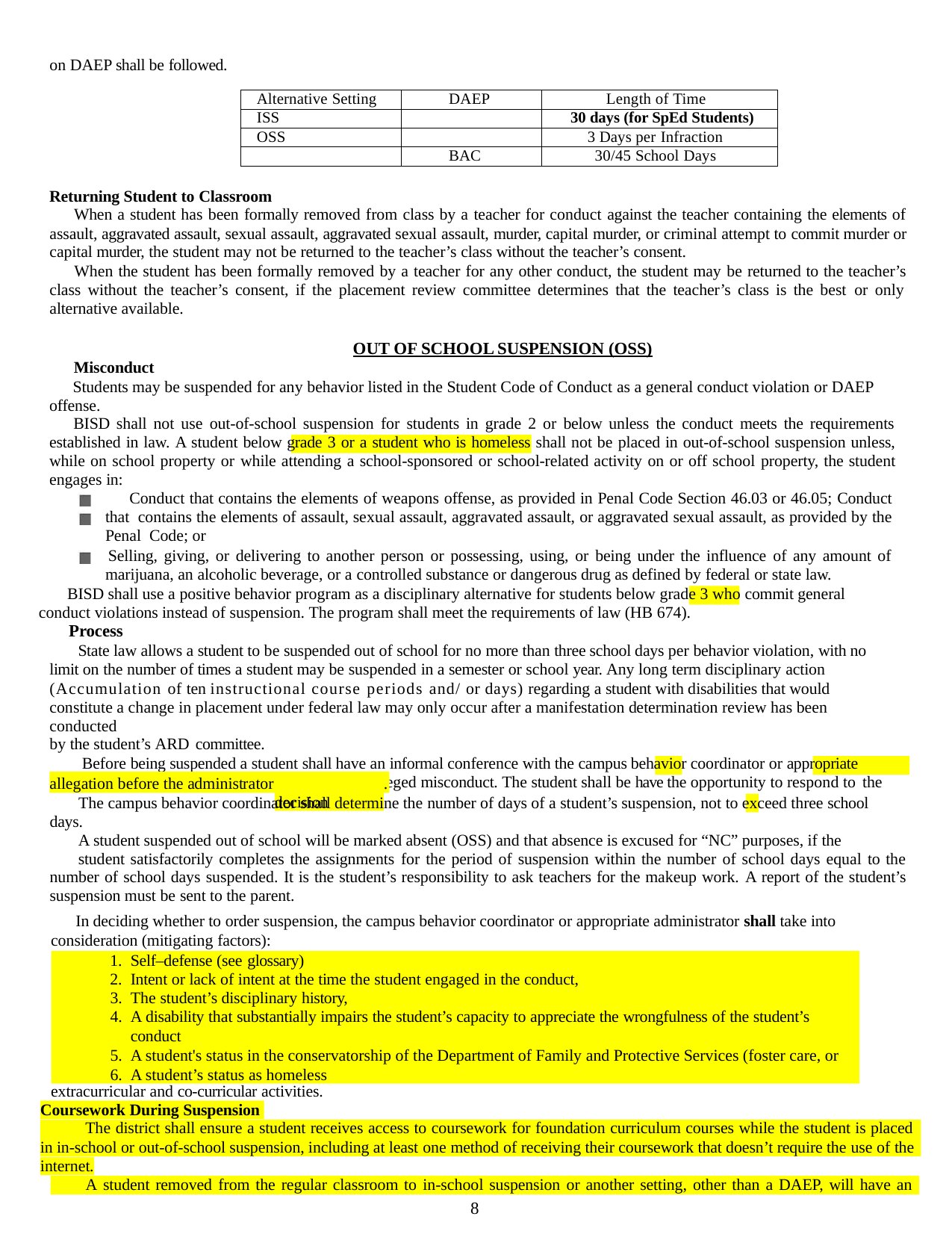

on DAEP shall be followed.
| Alternative Setting | DAEP | Length of Time |
| --- | --- | --- |
| ISS |  | 30 days (for SpEd Students) |
| OSS |  | 3 Days per Infraction |
|  | BAC | 30/45 School Days |
Returning Student to Classroom
When a student has been formally removed from class by a teacher for conduct against the teacher containing the elements of  assault, aggravated assault, sexual assault, aggravated sexual assault, murder, capital murder, or criminal attempt to commit murder or  capital murder, the student may not be returned to the teacher’s class without the teacher’s consent.
When the student has been formally removed by a teacher for any other conduct, the student may be returned to the teacher’s  class without the teacher’s consent, if the placement review committee determines that the teacher’s class is the best or only  alternative available.

OUT OF SCHOOL SUSPENSION (OSS)
Misconduct
Students may be suspended for any behavior listed in the Student Code of Conduct as a general conduct violation or DAEP  offense.
BISD shall not use out-of-school suspension for students in grade 2 or below unless the conduct meets the requirements  established in law. A student below grade 3 or a student who is homeless shall not be placed in out-of-school suspension unless,  while on school property or while attending a school-sponsored or school-related activity on or off school property, the student  engages in:
Conduct that contains the elements of weapons offense, as provided in Penal Code Section 46.03 or 46.05; Conduct that  contains the elements of assault, sexual assault, aggravated assault, or aggravated sexual assault, as provided by the Penal  Code; or
Selling, giving, or delivering to another person or possessing, using, or being under the influence of any amount of  marijuana, an alcoholic beverage, or a controlled substance or dangerous drug as defined by federal or state law.
BISD shall use a positive behavior program as a disciplinary alternative for students below grade 3 who commit general  conduct violations instead of suspension. The program shall meet the requirements of law (HB 674).
Process
State law allows a student to be suspended out of school for no more than three school days per behavior violation, with no  limit on the number of times a student may be suspended in a semester or school year. Any long term disciplinary action
(Accumulation of ten instructional course periods and/ or days) regarding a student with disabilities that would  constitute a change in placement under federal law may only occur after a manifestation determination review has been	conducted
by the student’s ARD committee.
Before being suspended a student shall have an informal conference with the campus behavior coordinator or appropriate  administrator, who shall advise the student of the alleged misconduct. The student shall be have the opportunity to respond to the

allegation before the administrator	.
makes a decision
The campus behavior coordinator shall determine the number of days of a student’s suspension, not to exceed three school  days.
A student suspended out of school will be marked absent (OSS) and that absence is excused for “NC” purposes, if the
student satisfactorily completes the assignments for the period of suspension within the number of school days equal to the  number of school days suspended. It is the student’s responsibility to ask teachers for the makeup work. A report of the student’s  suspension must be sent to the parent.
In deciding whether to order suspension, the campus behavior coordinator or appropriate administrator shall take into  consideration (mitigating factors):

Self–defense (see glossary)
Intent or lack of intent at the time the student engaged in the conduct,
The student’s disciplinary history,
A disability that substantially impairs the student’s capacity to appreciate the wrongfulness of the student’s conduct
A student's status in the conservatorship of the Department of Family and Protective Services (foster care, or
A student’s status as homeless
The appropriate administrator shall determine any restrictions on participation in school-sponsored or school-related  extracurricular and co-curricular activities.
Coursework During Suspension
The district shall ensure a student receives access to coursework for foundation curriculum courses while the student is placed
in in-school or out-of-school suspension, including at least one method of receiving their coursework that doesn’t require the use of the
internet.
A student removed from the regular classroom to in-school suspension or another setting, other than a DAEP, will have an
8